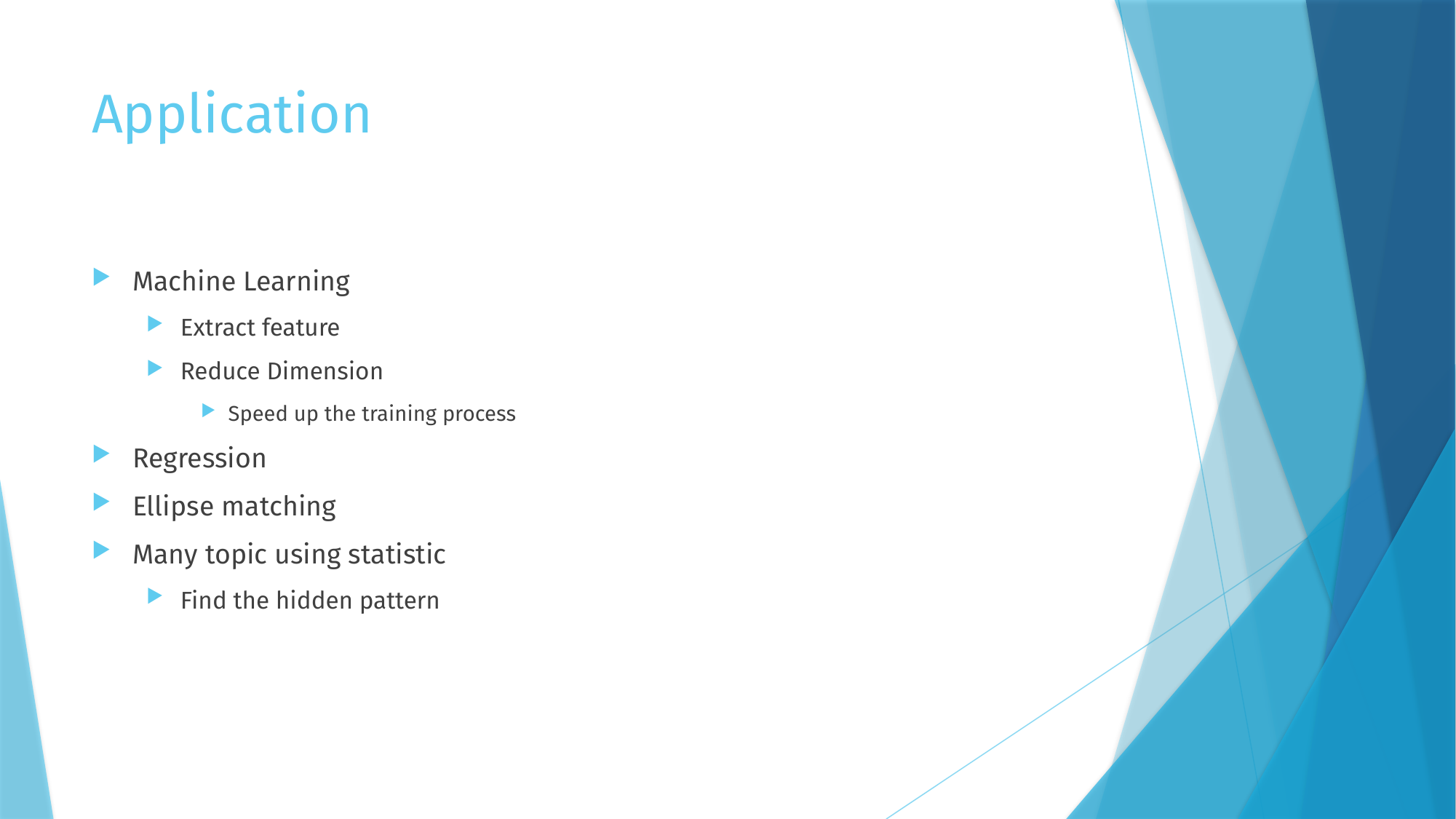

# Application
Machine Learning
Extract feature
Reduce Dimension
Speed up the training process
Regression
Ellipse matching
Many topic using statistic
Find the hidden pattern